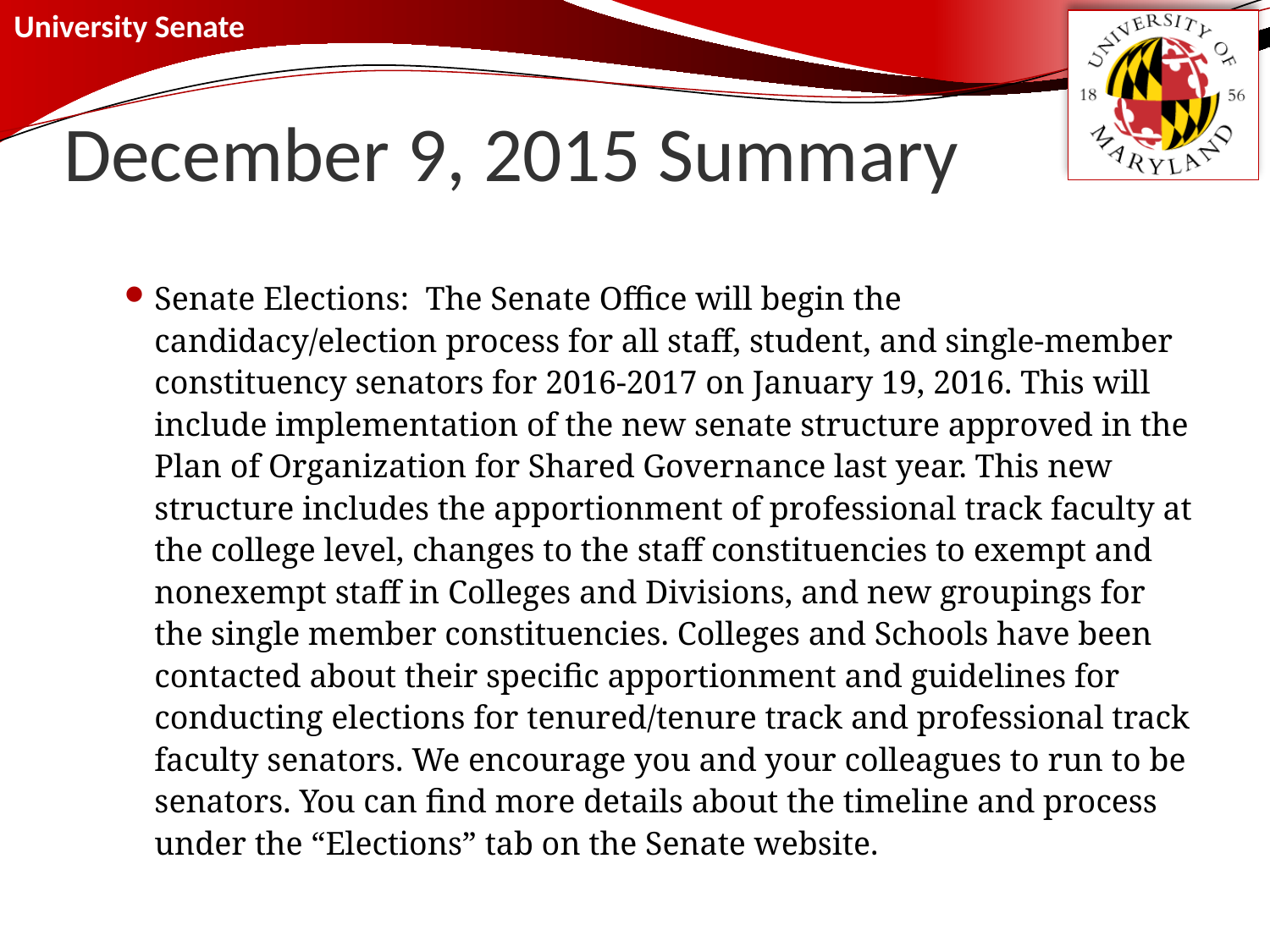

# December 9, 2015 Summary
Senate Elections:  The Senate Office will begin the candidacy/election process for all staff, student, and single-member constituency senators for 2016-2017 on January 19, 2016. This will include implementation of the new senate structure approved in the Plan of Organization for Shared Governance last year. This new structure includes the apportionment of professional track faculty at the college level, changes to the staff constituencies to exempt and nonexempt staff in Colleges and Divisions, and new groupings for the single member constituencies. Colleges and Schools have been contacted about their specific apportionment and guidelines for conducting elections for tenured/tenure track and professional track faculty senators. We encourage you and your colleagues to run to be senators. You can find more details about the timeline and process under the “Elections” tab on the Senate website.